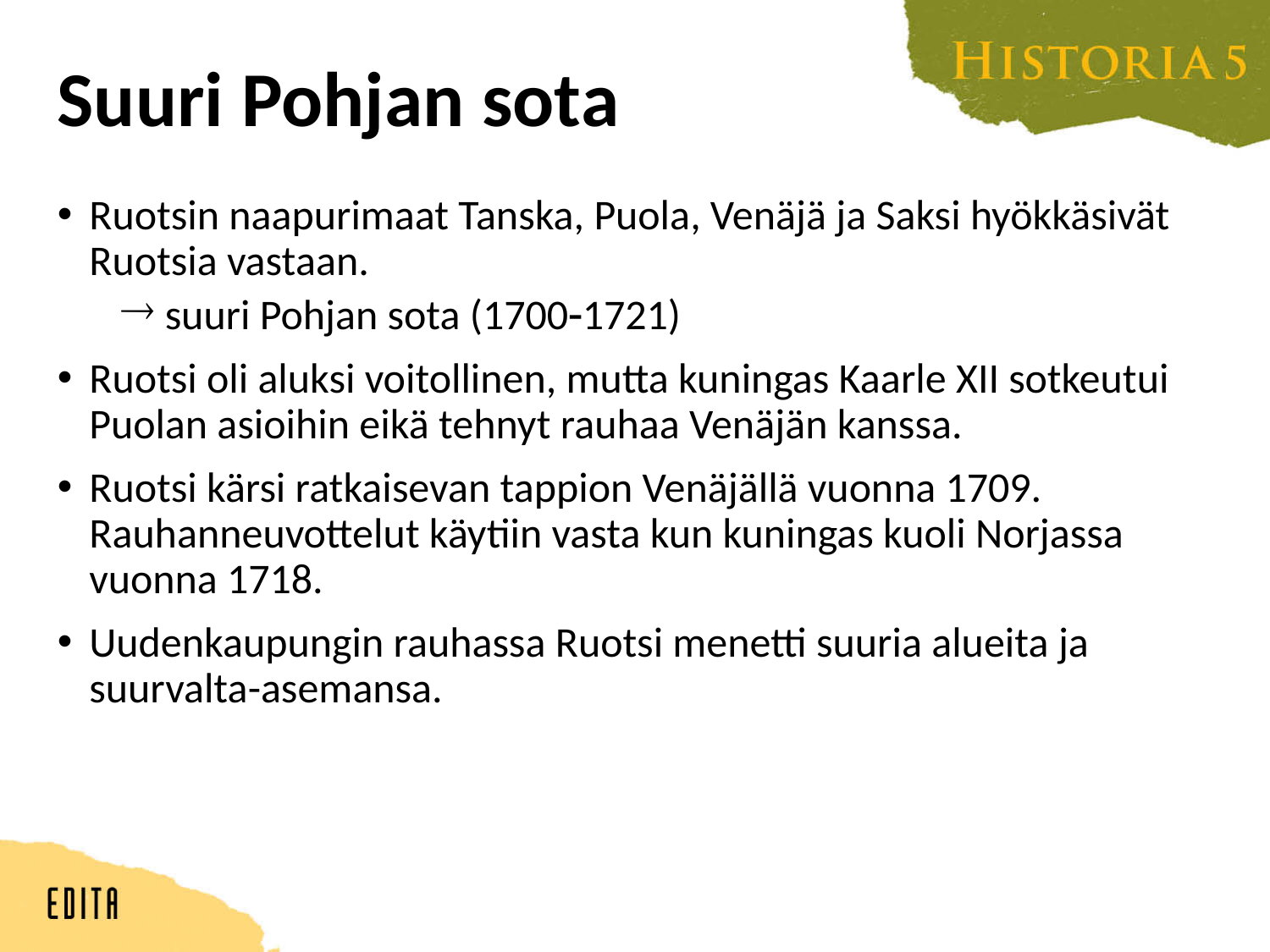

# Suuri Pohjan sota
Ruotsin naapurimaat Tanska, Puola, Venäjä ja Saksi hyökkäsivät Ruotsia vastaan.
 suuri Pohjan sota (1700−1721)
Ruotsi oli aluksi voitollinen, mutta kuningas Kaarle XII sotkeutui Puolan asioihin eikä tehnyt rauhaa Venäjän kanssa.
Ruotsi kärsi ratkaisevan tappion Venäjällä vuonna 1709. Rauhanneuvottelut käytiin vasta kun kuningas kuoli Norjassa vuonna 1718.
Uudenkaupungin rauhassa Ruotsi menetti suuria alueita ja suurvalta-asemansa.